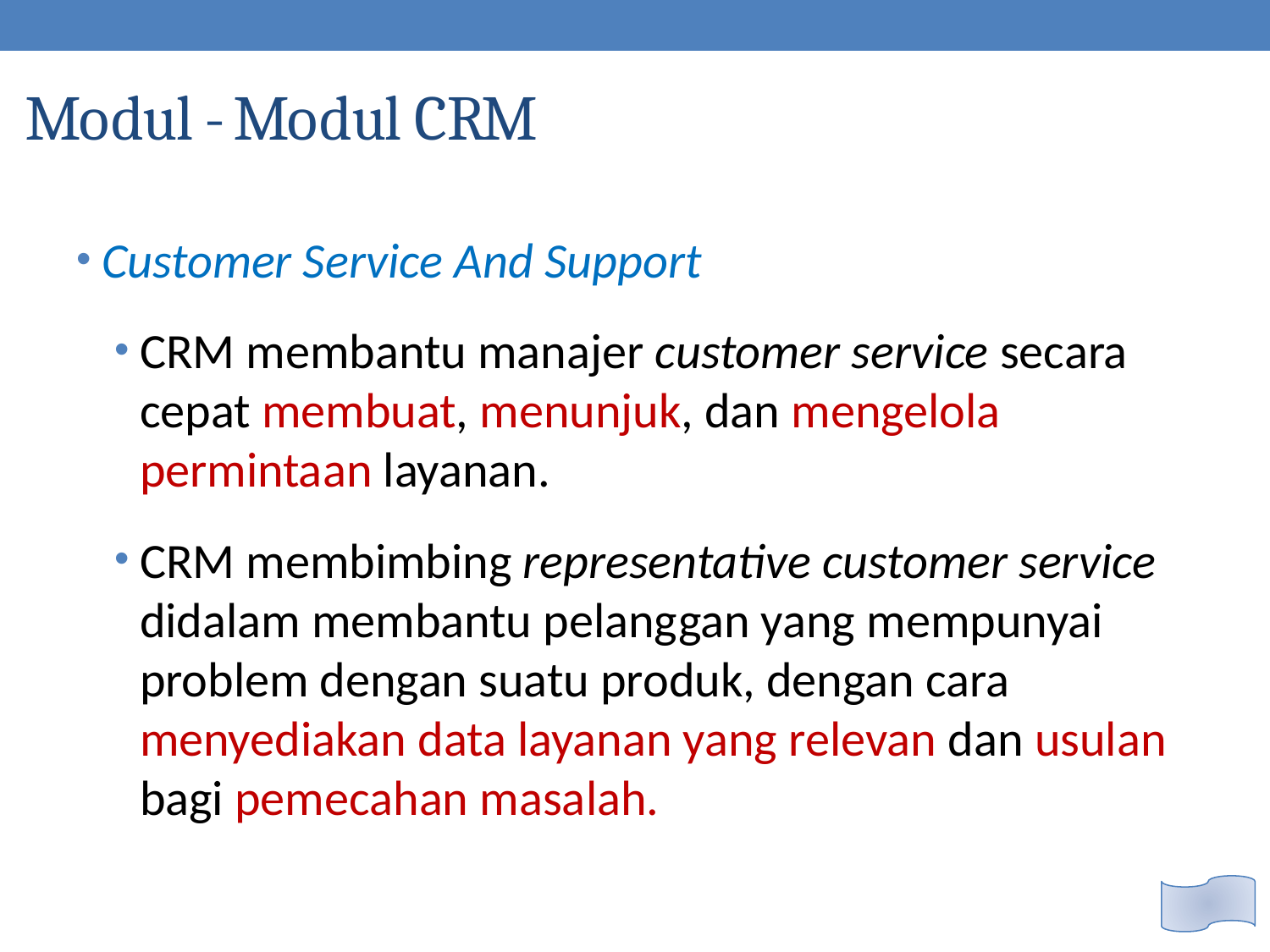

Modul - Modul CRM
Customer Service And Support
CRM membantu manajer customer service secara cepat membuat, menunjuk, dan mengelola permintaan layanan.
CRM membimbing representative customer service didalam membantu pelanggan yang mempunyai problem dengan suatu produk, dengan cara menyediakan data layanan yang relevan dan usulan bagi pemecahan masalah.